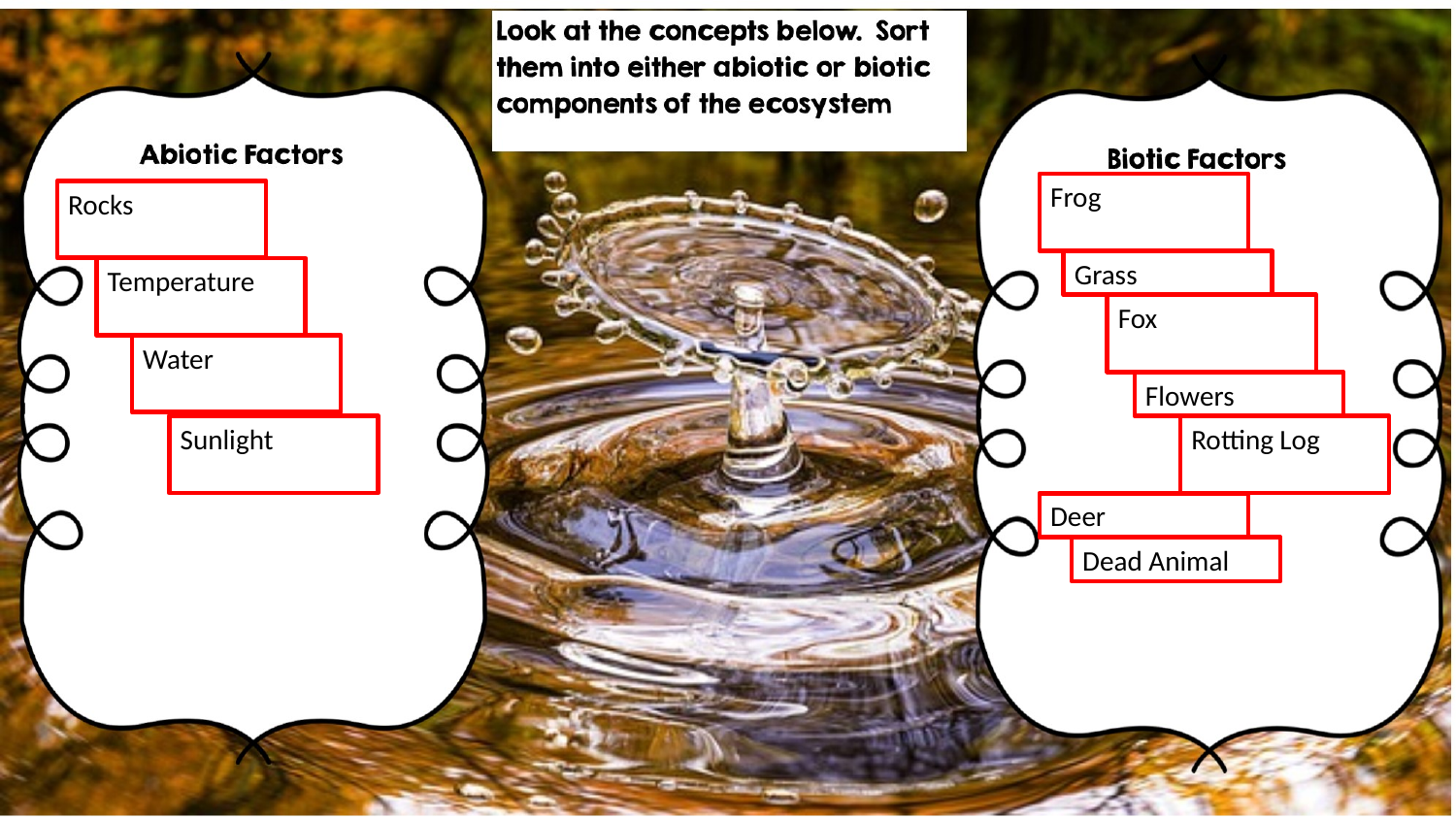

Frog
Rocks
Grass
Temperature
Fox
Water
Flowers
Rotting Log
Sunlight
Deer
Dead Animal